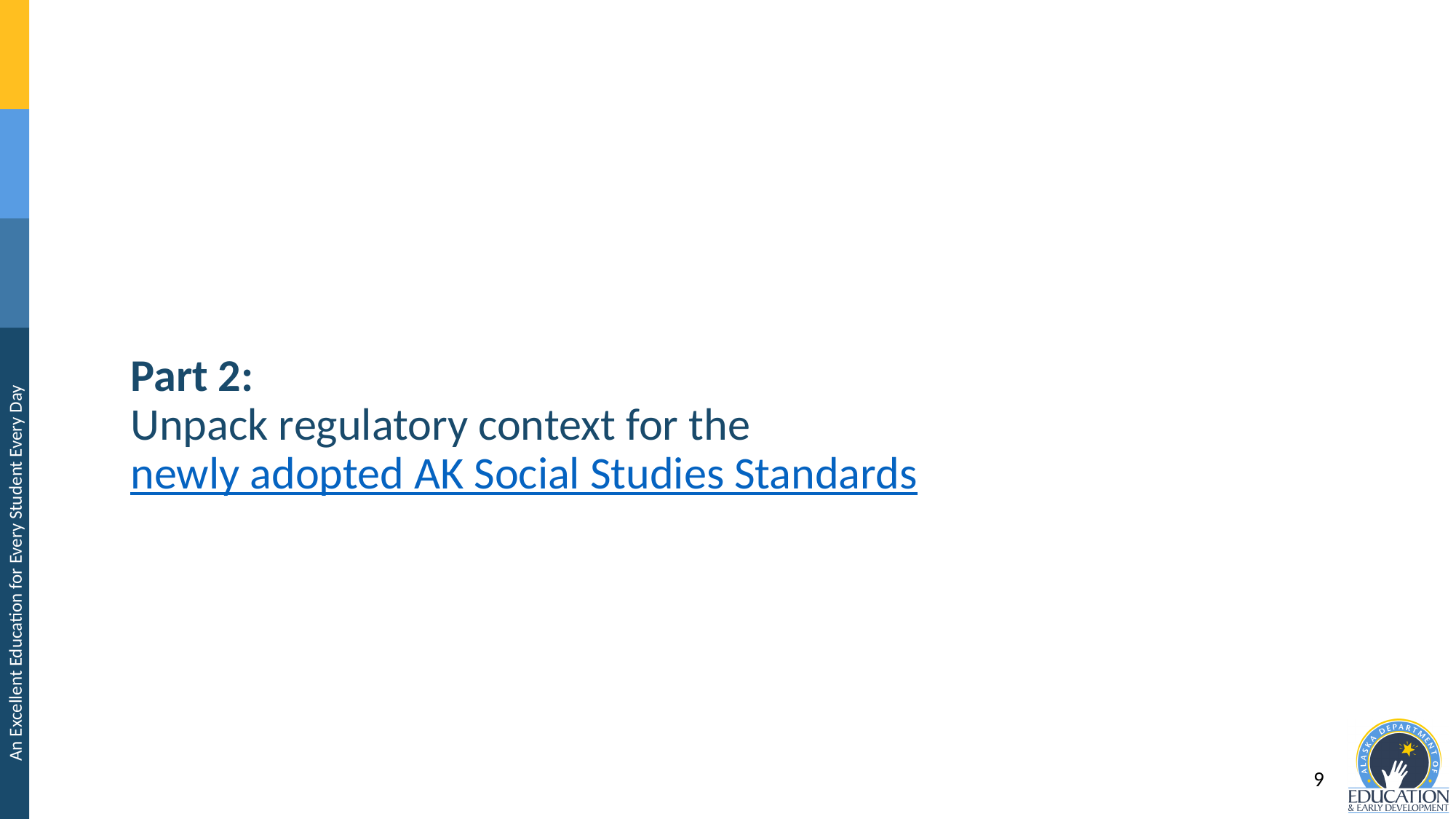

# Part 2: Unpack regulatory context for the newly adopted AK Social Studies Standards